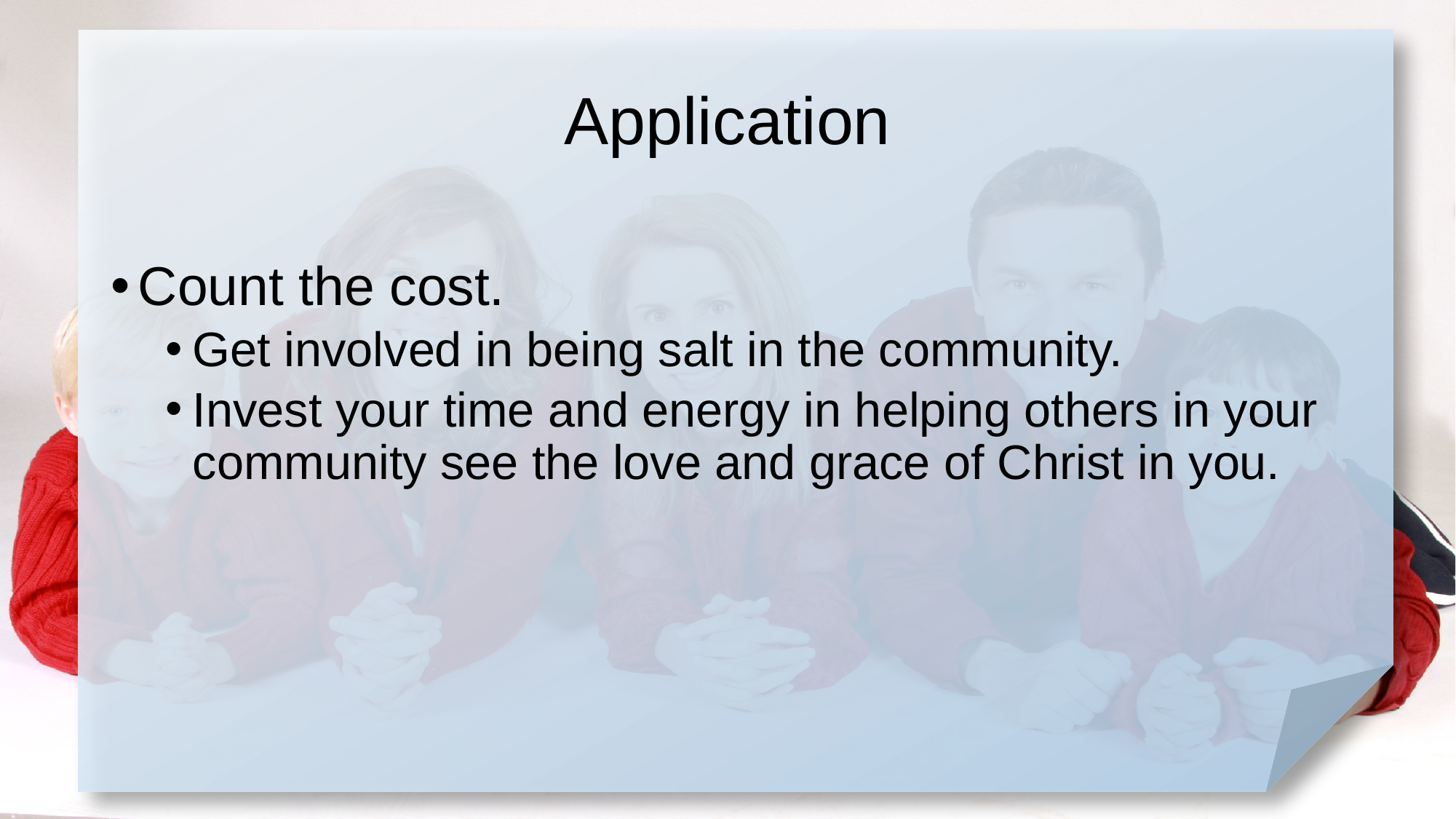

# Application
Count the cost.
Get involved in being salt in the community.
Invest your time and energy in helping others in your community see the love and grace of Christ in you.